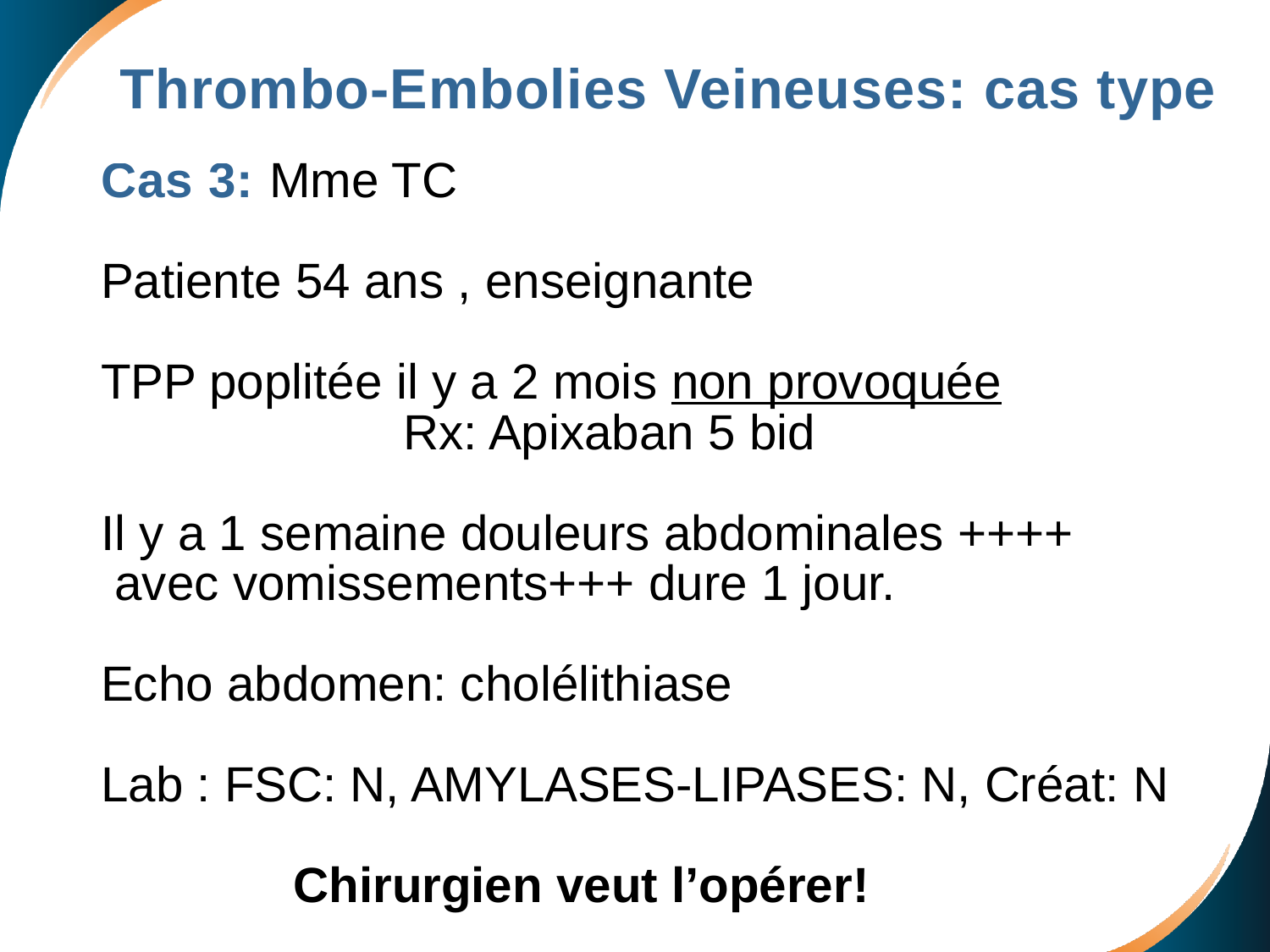

Cas 3: Mme TC

Patiente 54 ans , enseignante

TPP poplitée il y a 2 mois non provoquée
                      Rx: Apixaban 5 bid

Il y a 1 semaine douleurs abdominales ++++
 avec vomissements+++ dure 1 jour.

Echo abdomen: cholélithiase

Lab : FSC: N, AMYLASES-LIPASES: N, Créat: N

              Chirurgien veut l’opérer!

Thrombo-Embolies Veineuses: cas types